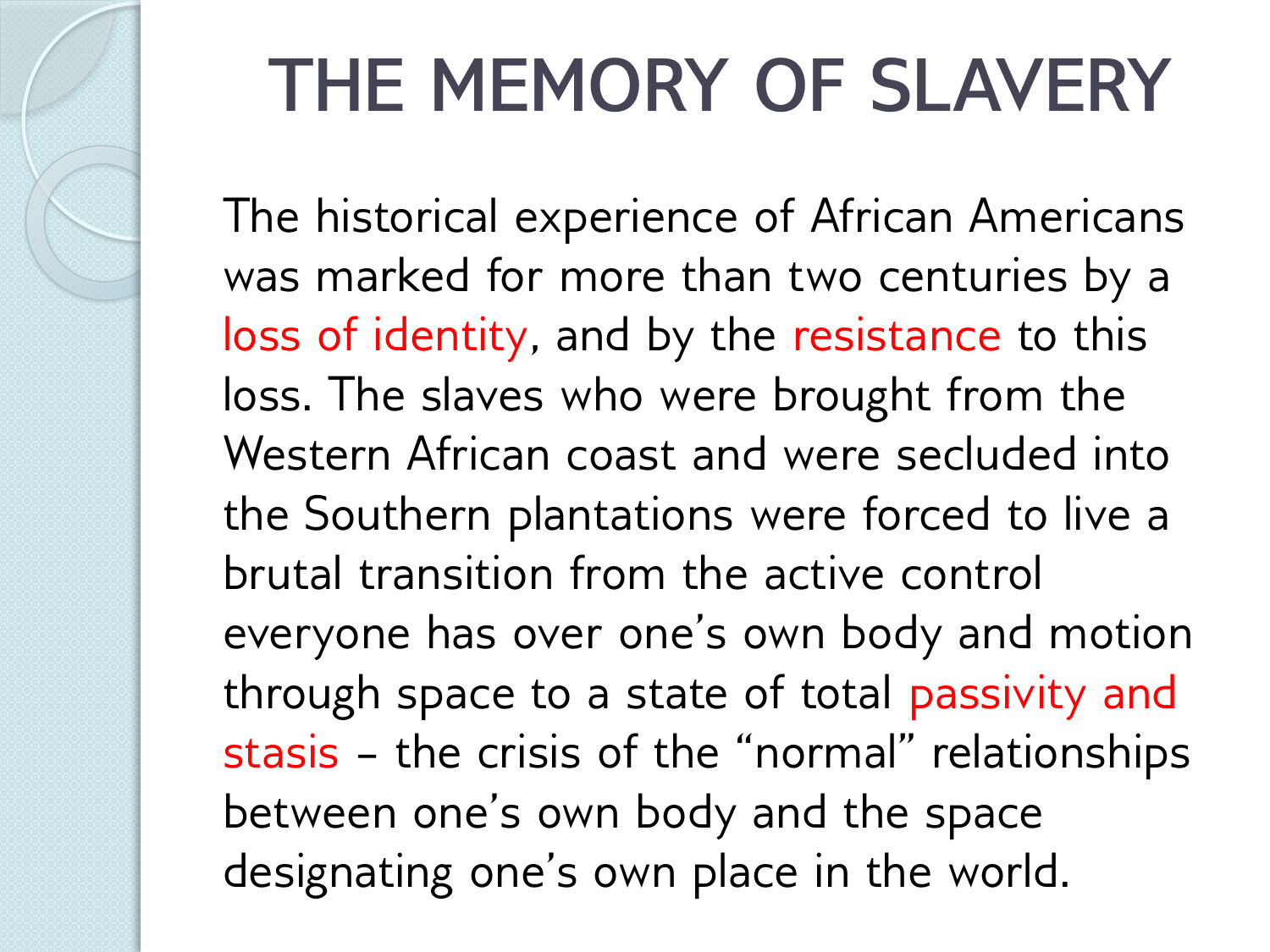

# THE MEMORY OF SLAVERY
The historical experience of African Americans was marked for more than two centuries by a loss of identity, and by the resistance to this loss. The slaves who were brought from the Western African coast and were secluded into the Southern plantations were forced to live a brutal transition from the active control everyone has over one’s own body and motion through space to a state of total passivity and stasis – the crisis of the “normal” relationships between one’s own body and the space designating one’s own place in the world.